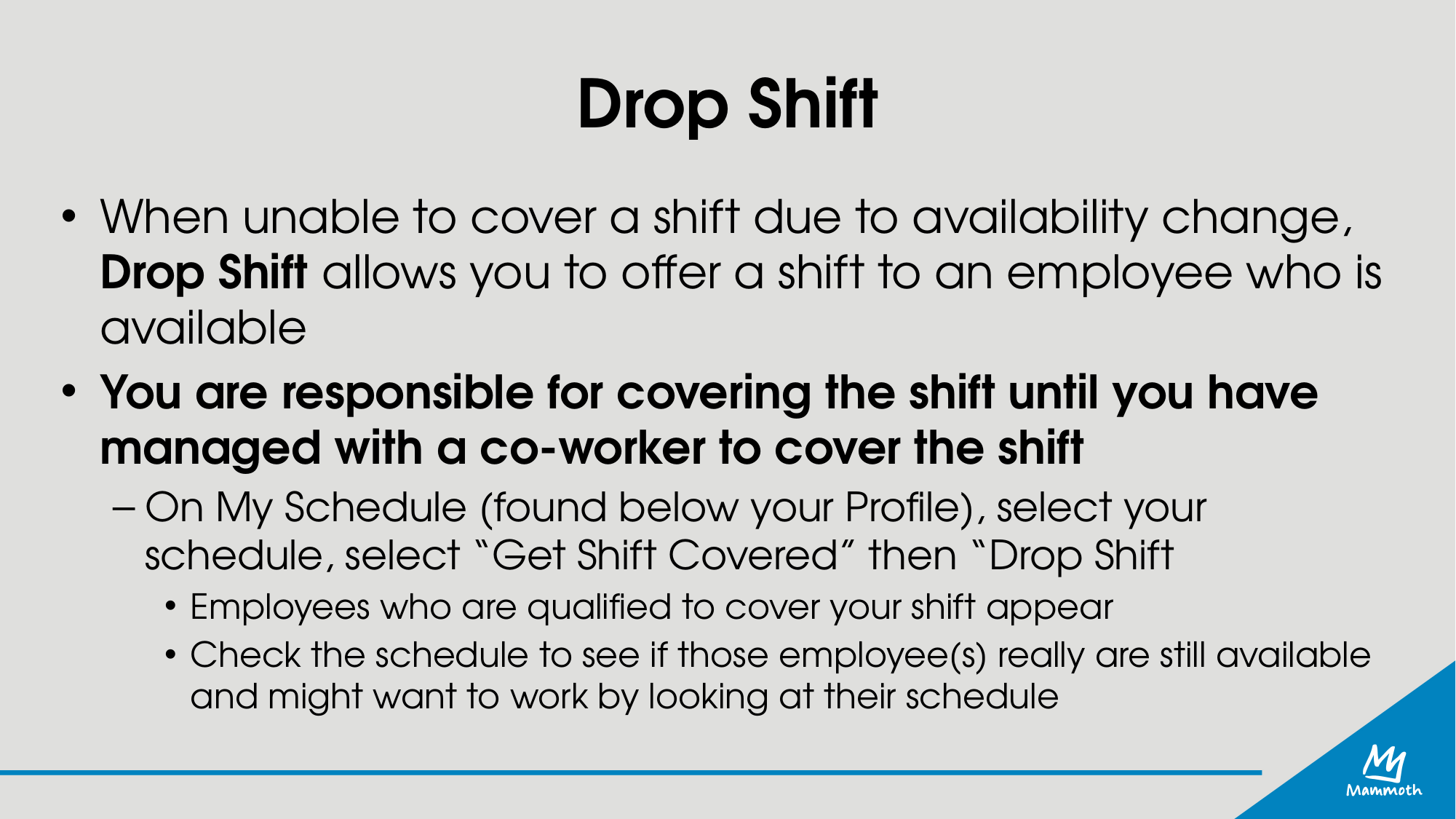

# Drop Shift
When unable to cover a shift due to availability change, Drop Shift allows you to offer a shift to an employee who is available
You are responsible for covering the shift until you have managed with a co-worker to cover the shift
On My Schedule (found below your Profile), select your schedule, select “Get Shift Covered” then “Drop Shift
Employees who are qualified to cover your shift appear
Check the schedule to see if those employee(s) really are still available and might want to work by looking at their schedule